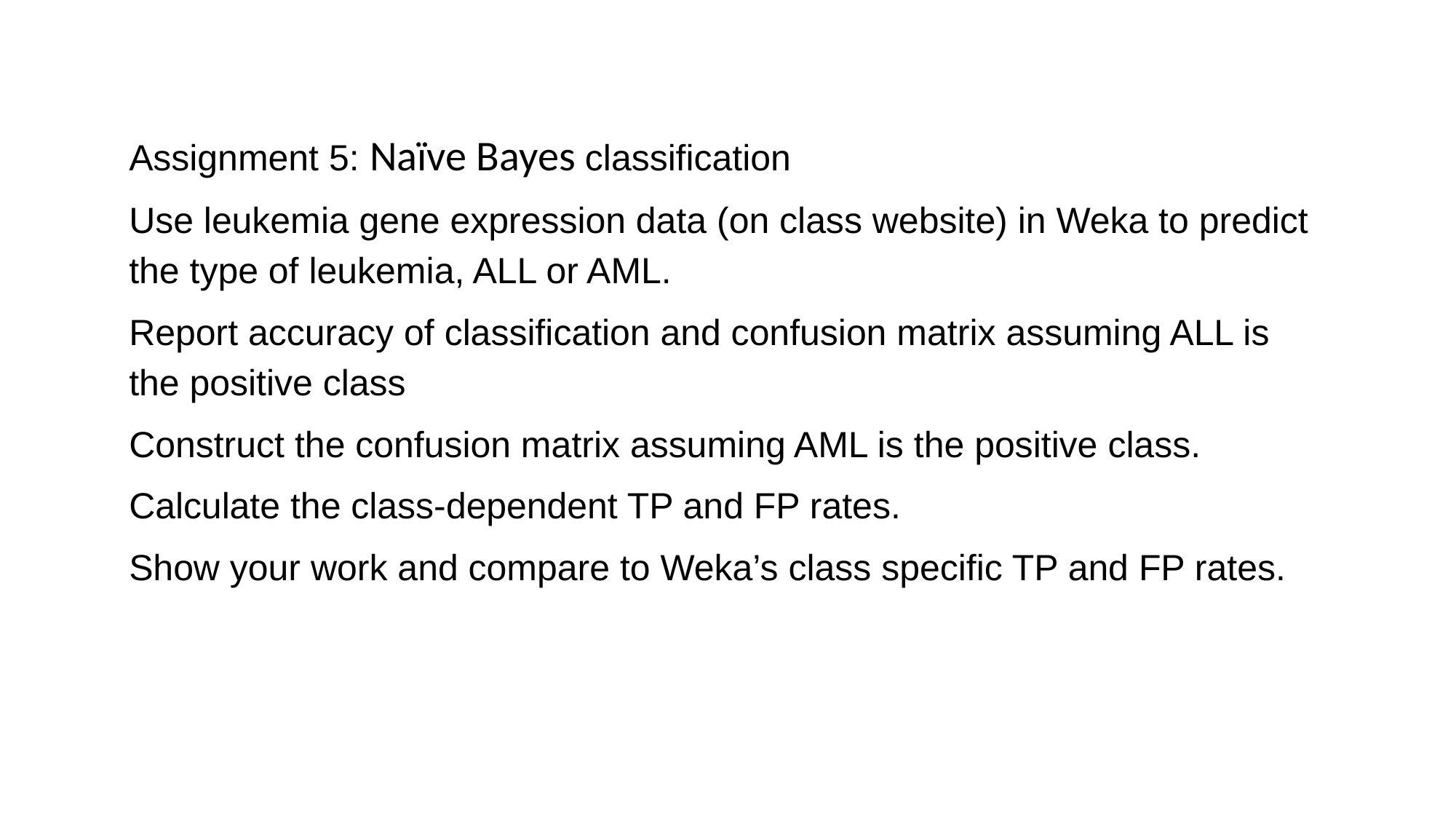

Assignment 5: Naïve Bayes classification
Use leukemia gene expression data (on class website) in Weka to predict the type of leukemia, ALL or AML.
Report accuracy of classification and confusion matrix assuming ALL is the positive class
Construct the confusion matrix assuming AML is the positive class.
Calculate the class-dependent TP and FP rates.
Show your work and compare to Weka’s class specific TP and FP rates.